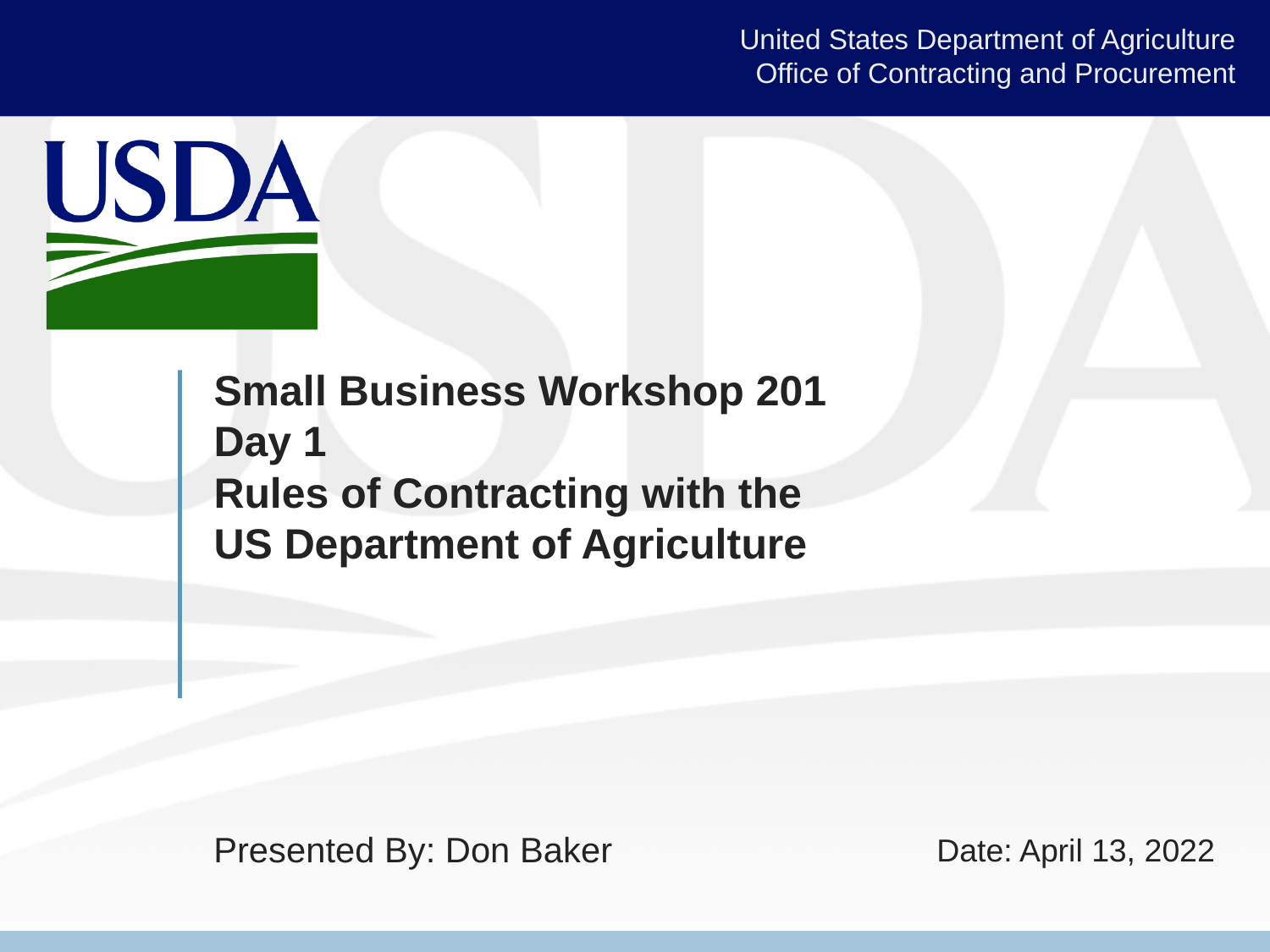

# Small Business Workshop 201 Day 1 Rules of Contracting with the US Department of Agriculture
Presented By: Don Baker
Date: April 13, 2022